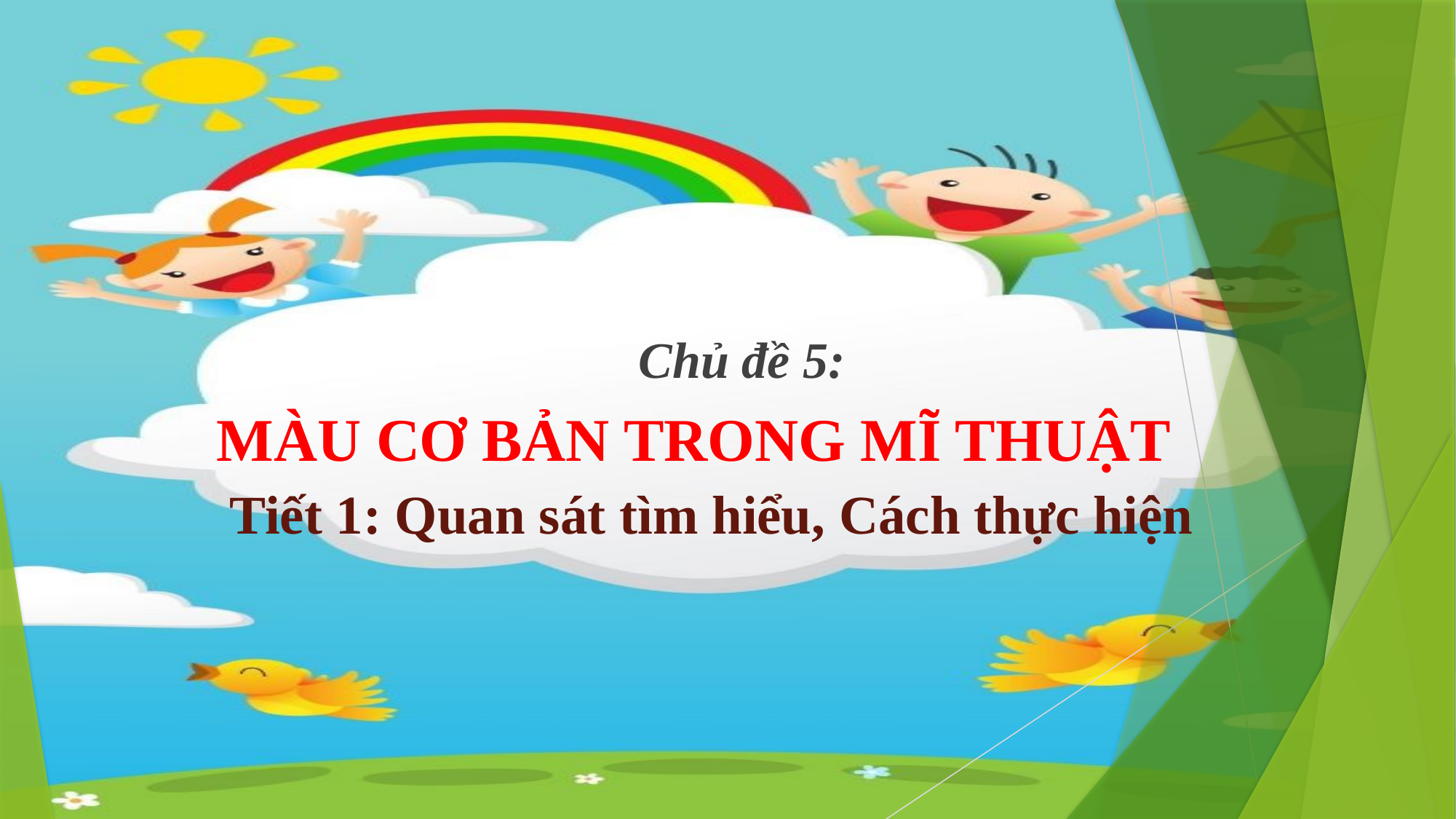

Chủ đề 5:
 MÀU CƠ BẢN TRONG MĨ THUẬT    Tiết 1: Quan sát tìm hiểu, Cách thực hiện